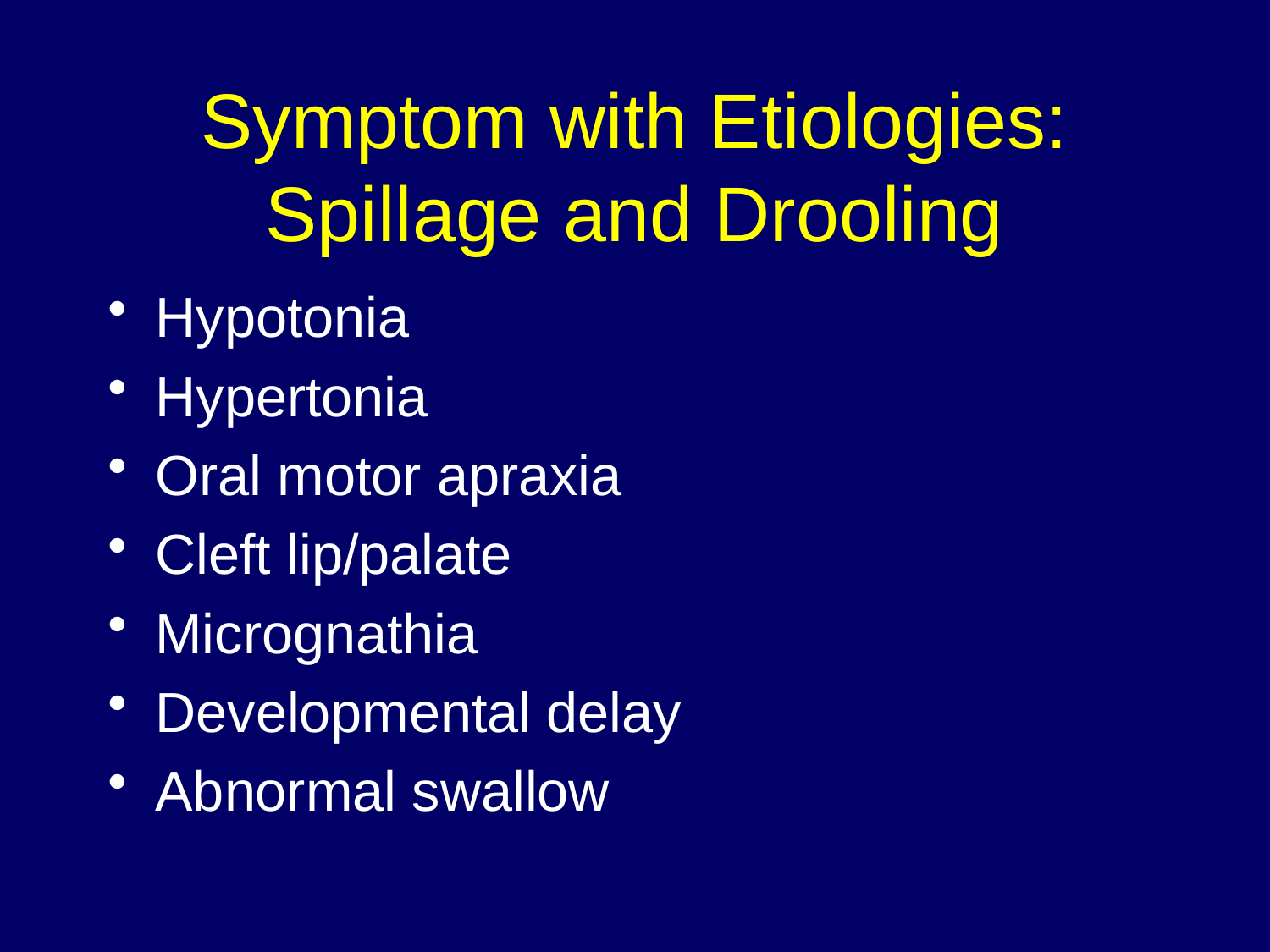

# Symptom with Etiologies: Spillage and Drooling
Hypotonia
Hypertonia
Oral motor apraxia
Cleft lip/palate
Micrognathia
Developmental delay
Abnormal swallow